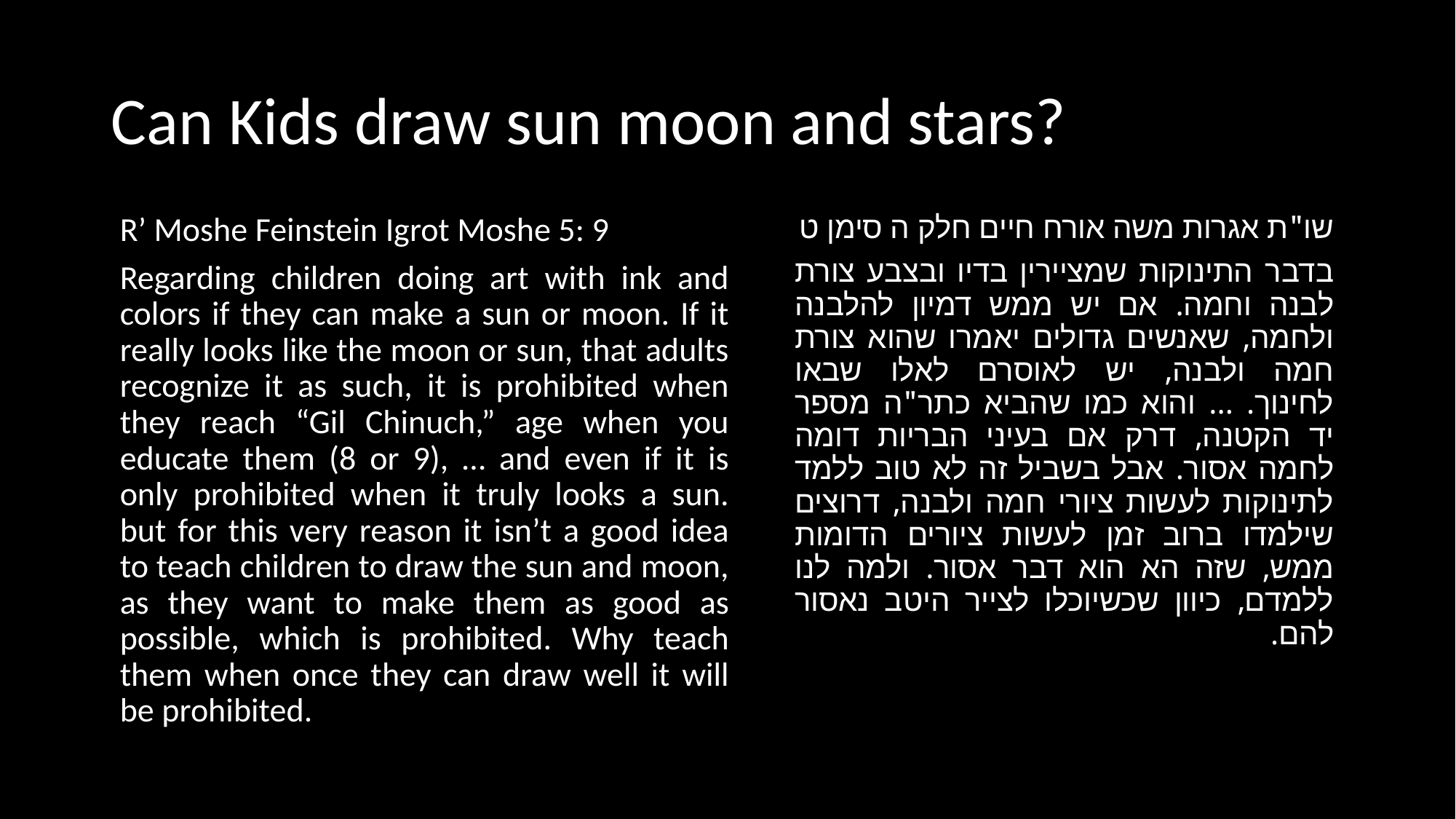

# Can Kids draw sun moon and stars?
R’ Moshe Feinstein Igrot Moshe 5: 9
Regarding children doing art with ink and colors if they can make a sun or moon. If it really looks like the moon or sun, that adults recognize it as such, it is prohibited when they reach “Gil Chinuch,” age when you educate them (8 or 9), … and even if it is only prohibited when it truly looks a sun. but for this very reason it isn’t a good idea to teach children to draw the sun and moon, as they want to make them as good as possible, which is prohibited. Why teach them when once they can draw well it will be prohibited.
שו"ת אגרות משה אורח חיים חלק ה סימן ט
בדבר התינוקות שמציירין בדיו ובצבע צורת לבנה וחמה. אם יש ממש דמיון להלבנה ולחמה, שאנשים גדולים יאמרו שהוא צורת חמה ולבנה, יש לאוסרם לאלו שבאו לחינוך. ... והוא כמו שהביא כתר"ה מספר יד הקטנה, דרק אם בעיני הבריות דומה לחמה אסור. אבל בשביל זה לא טוב ללמד לתינוקות לעשות ציורי חמה ולבנה, דרוצים שילמדו ברוב זמן לעשות ציורים הדומות ממש, שזה הא הוא דבר אסור. ולמה לנו ללמדם, כיוון שכשיוכלו לצייר היטב נאסור להם.